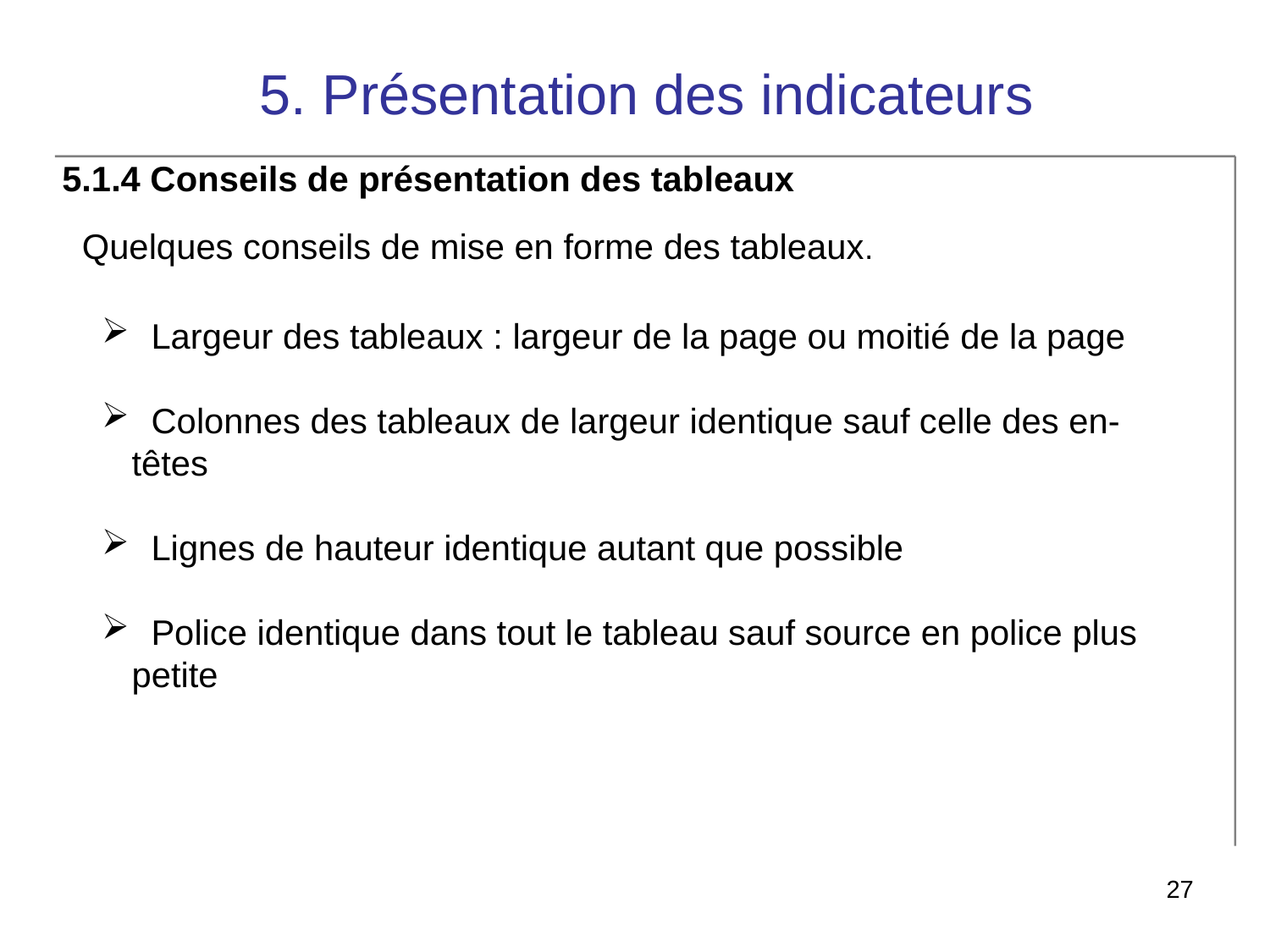

# 5. Présentation des indicateurs

5.1.4 Conseils de présentation des tableaux
Quelques conseils de mise en forme des tableaux.
  Largeur des tableaux : largeur de la page ou moitié de la page

  Colonnes des tableaux de largeur identique sauf celle des en-têtes

  Lignes de hauteur identique autant que possible

  Police identique dans tout le tableau sauf source en police plus petite

27